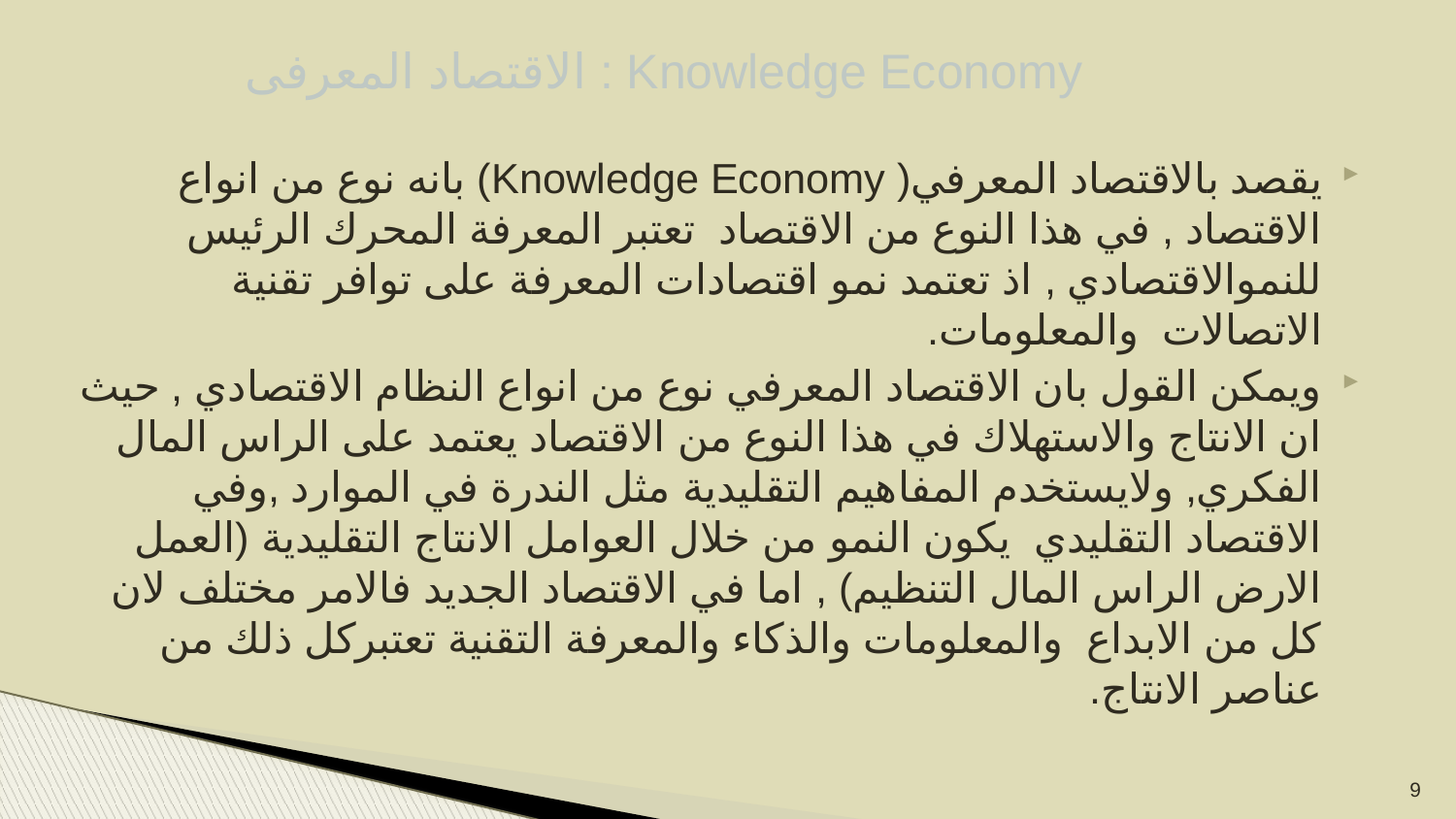

#
الاقتصاد المعرفی : Knowledge Economy
يقصد بالاقتصاد المعرفي( Knowledge Economy) بانه نوع من انواع الاقتصاد , في هذا النوع من الاقتصاد  تعتبر المعرفة المحرك الرئيس للنموالاقتصادي , اذ تعتمد نمو اقتصادات المعرفة على توافر تقنية الاتصالات  والمعلومات.
ويمكن القول بان الاقتصاد المعرفي نوع من انواع النظام الاقتصادي , حيث ان الانتاج والاستهلاك في هذا النوع من الاقتصاد يعتمد على الراس المال الفكري, ولايستخدم المفاهيم التقليدية مثل الندرة في الموارد ,وفي الاقتصاد التقليدي  يكون النمو من خلال العوامل الانتاج التقليدية (العمل  الارض الراس المال التنظيم) , اما في الاقتصاد الجديد فالامر مختلف لان كل من الابداع  والمعلومات والذكاء والمعرفة التقنية تعتبركل ذلك من عناصر الانتاج.

9